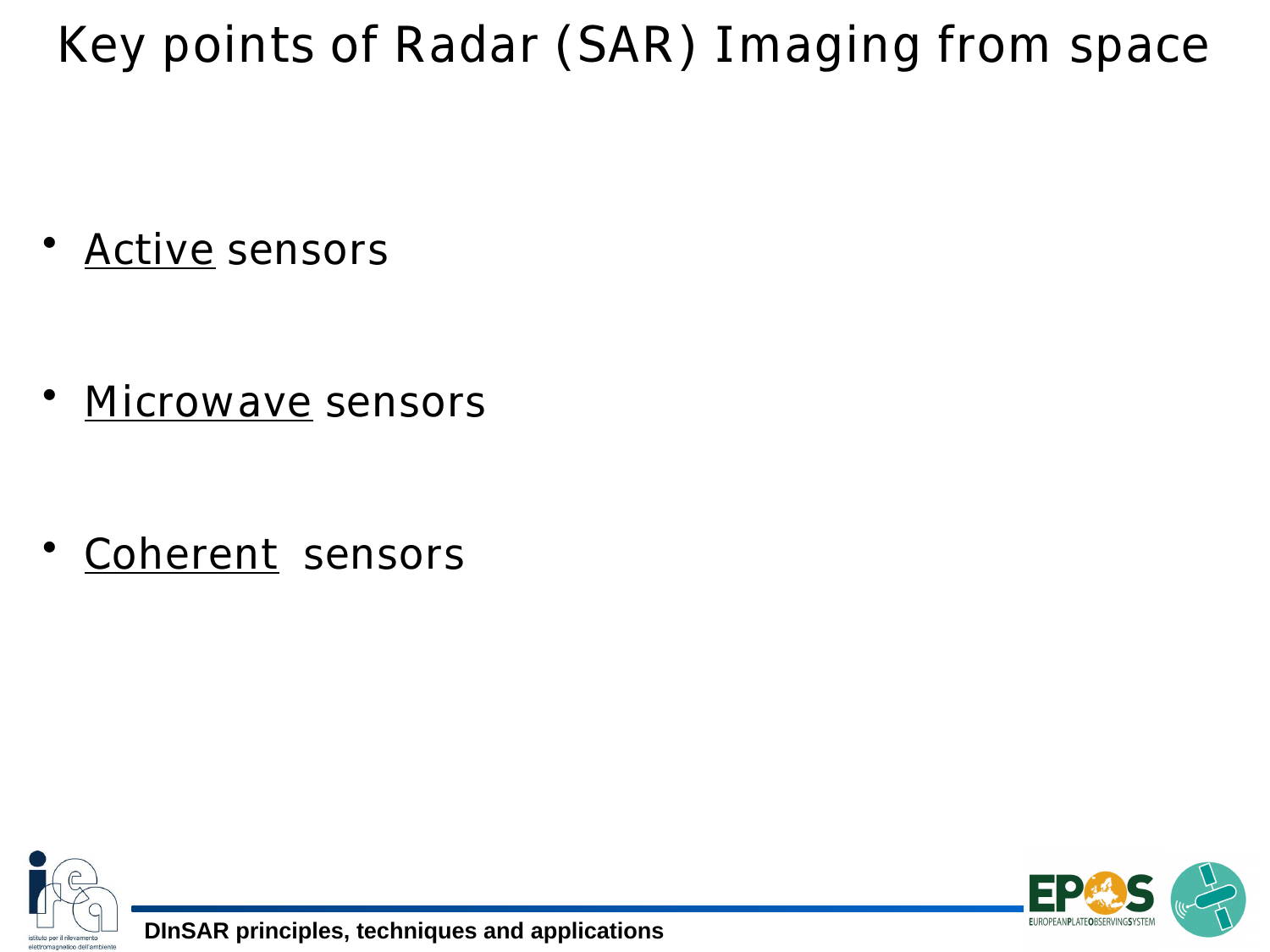

Key points of Radar (SAR) Imaging from space
 Active sensors

 Microwave sensors

 Coherent  sensors